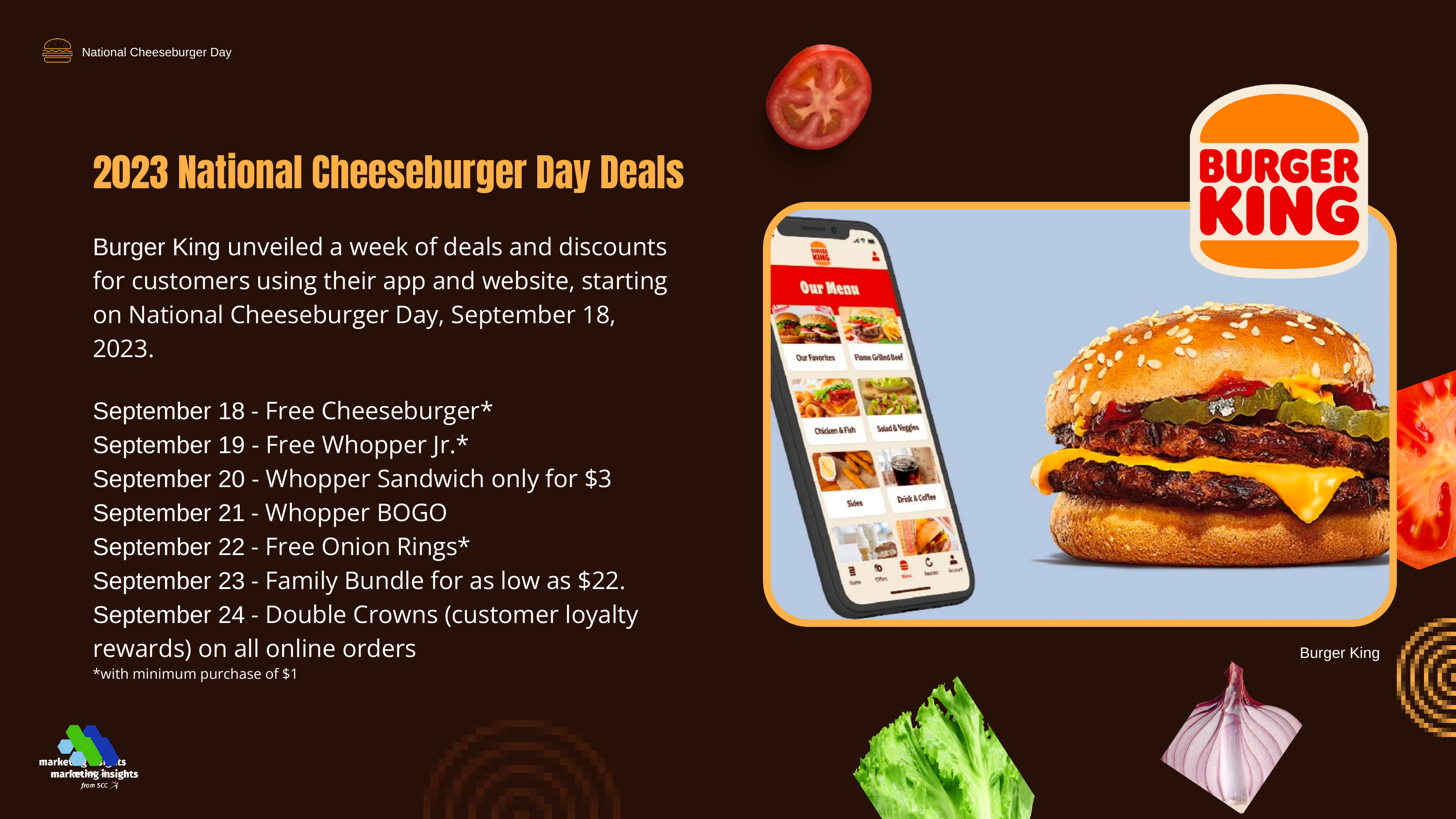

National Cheeseburger Day

2023 National Cheeseburger Day Deals
Burger King unveiled a week of deals and discounts for customers using their app and website, starting on National Cheeseburger Day, September 18, 2023.

September 18 - Free Cheeseburger*
September 19 - Free Whopper Jr.*
September 20 - Whopper Sandwich only for $3
September 21 - Whopper BOGO
September 22 - Free Onion Rings*
September 23 - Family Bundle for as low as $22.
September 24 - Double Crowns (customer loyalty rewards) on all online orders
*with minimum purchase of $1

Burger King